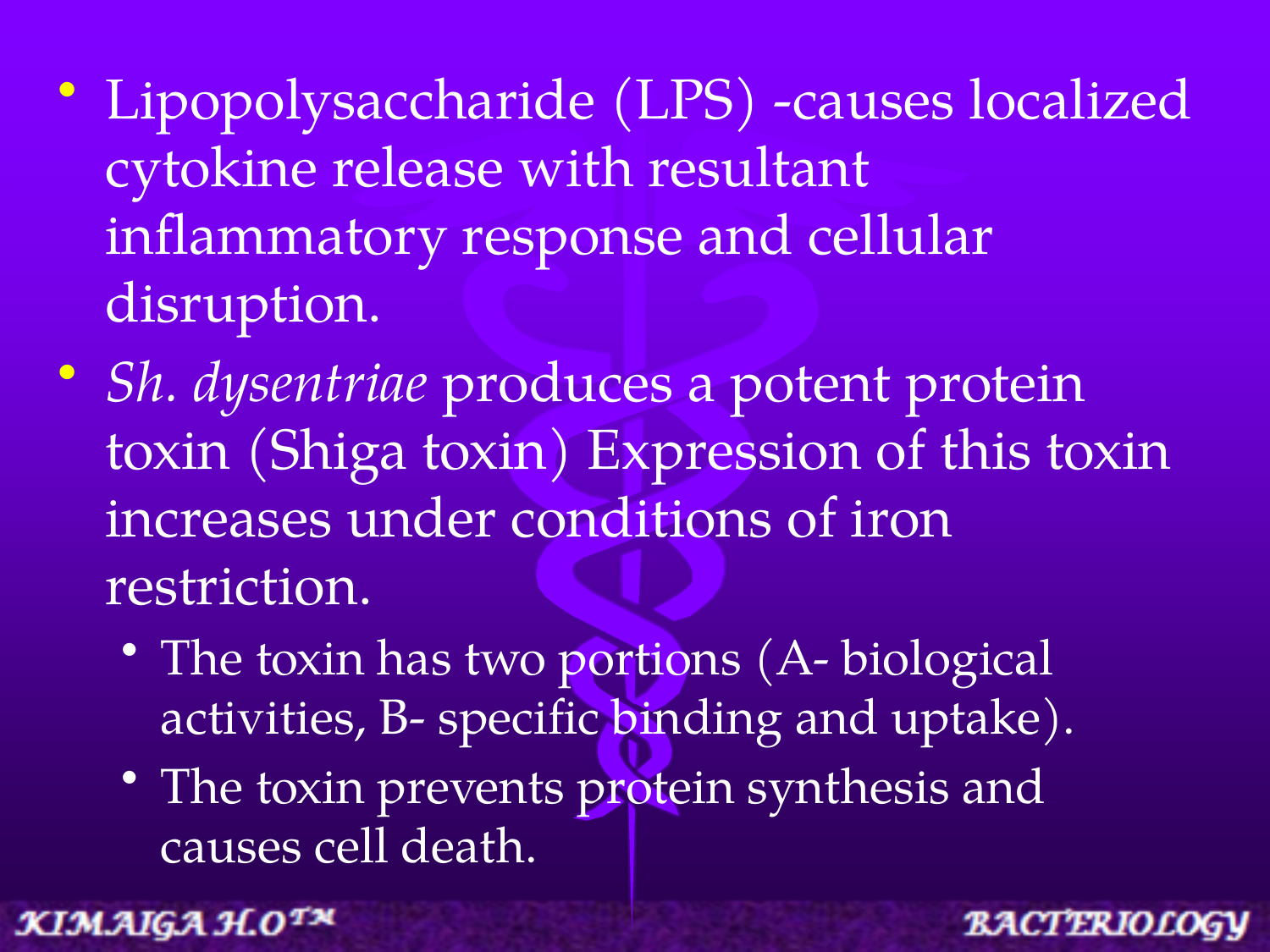

Lipopolysaccharide (LPS) -causes localized cytokine release with resultant inflammatory response and cellular disruption.
Sh. dysentriae produces a potent protein toxin (Shiga toxin) Expression of this toxin increases under conditions of iron restriction.
The toxin has two portions (A- biological activities, B- specific binding and uptake).
The toxin prevents protein synthesis and causes cell death.